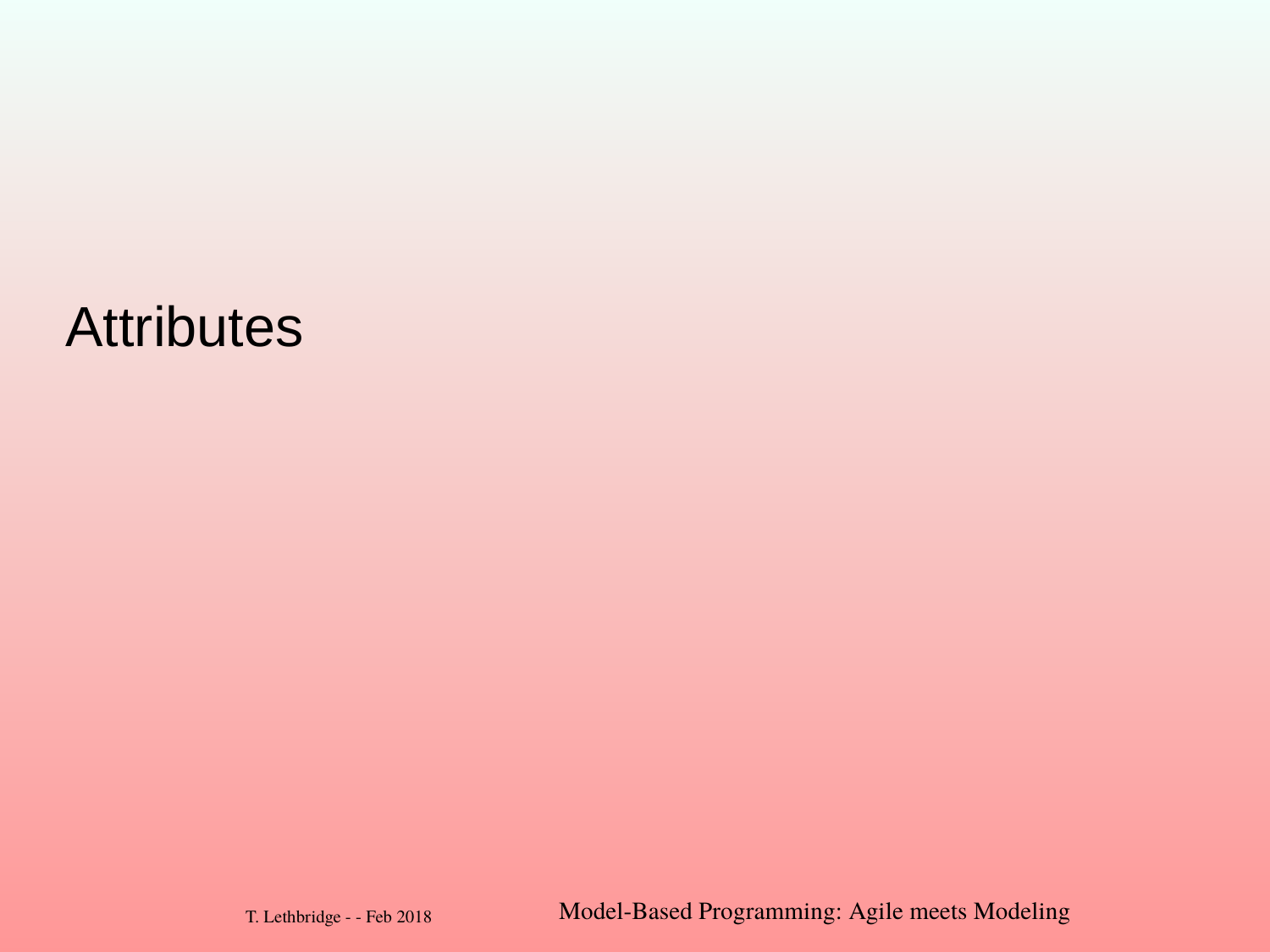

# Attributes
Model-Based Programming: Agile meets Modeling
55
T. Lethbridge - - Feb 2018